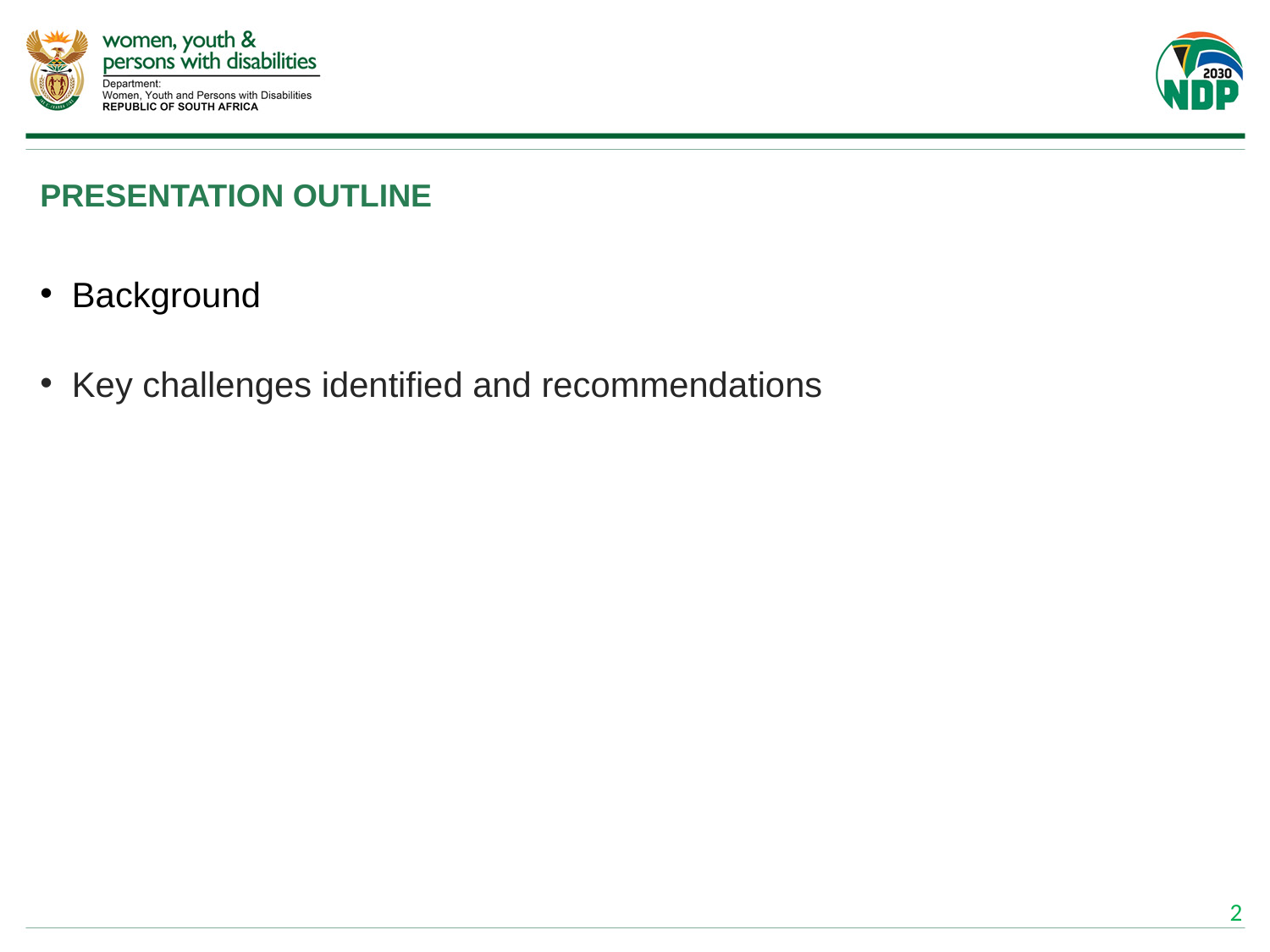

# PRESENTATION OUTLINE
Background
Key challenges identified and recommendations